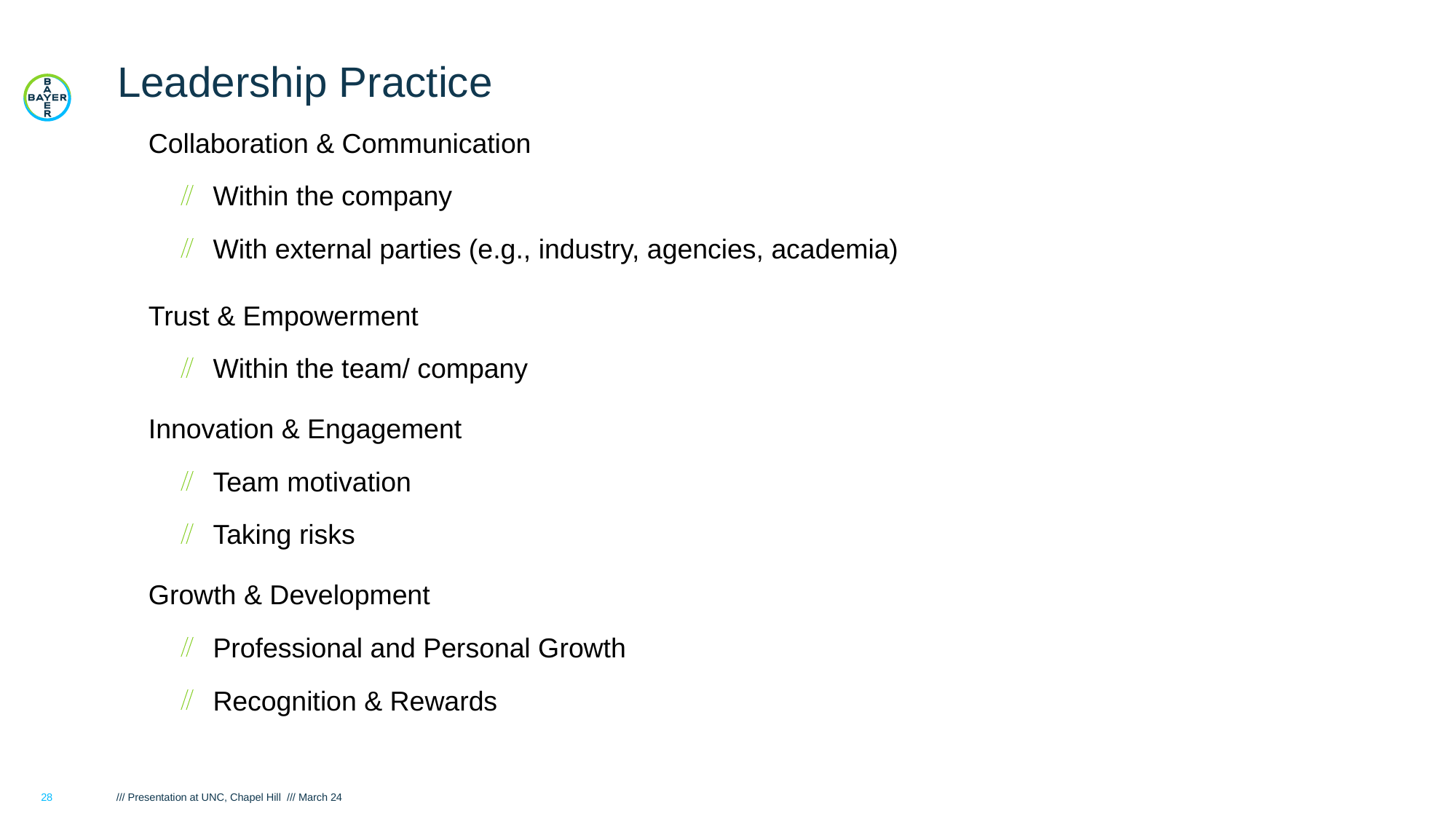

# Leadership Practice
Collaboration & Communication
Within the company
With external parties (e.g., industry, agencies, academia)
Trust & Empowerment
Within the team/ company
Innovation & Engagement
Team motivation
Taking risks
Growth & Development
Professional and Personal Growth
Recognition & Rewards

28
/// Presentation at UNC, Chapel Hill  /// March 24